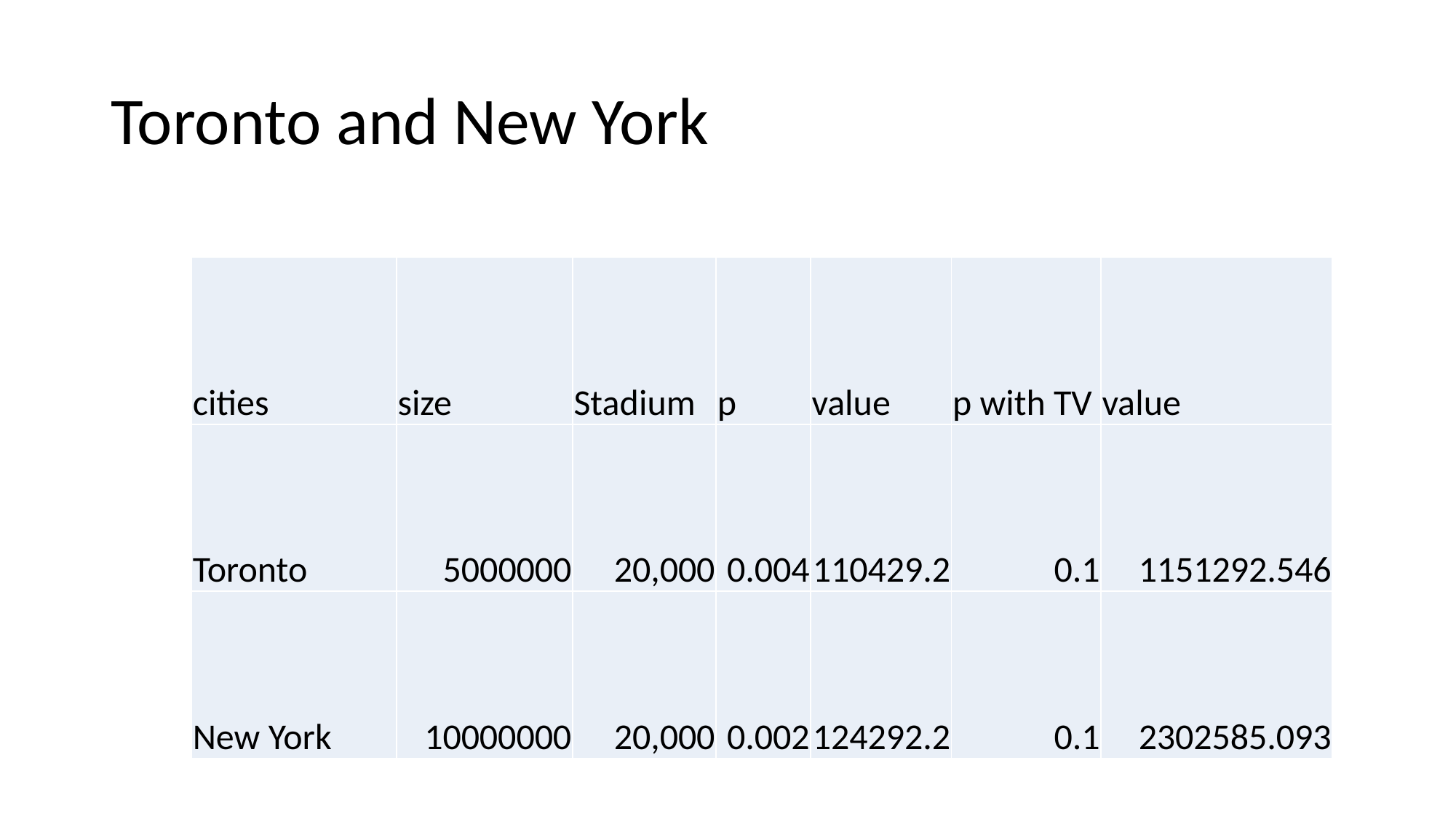

# Toronto and New York
| cities | size | Stadium | p | value | p with TV | value |
| --- | --- | --- | --- | --- | --- | --- |
| Toronto | 5000000 | 20,000 | 0.004 | 110429.2 | 0.1 | 1151292.546 |
| New York | 10000000 | 20,000 | 0.002 | 124292.2 | 0.1 | 2302585.093 |